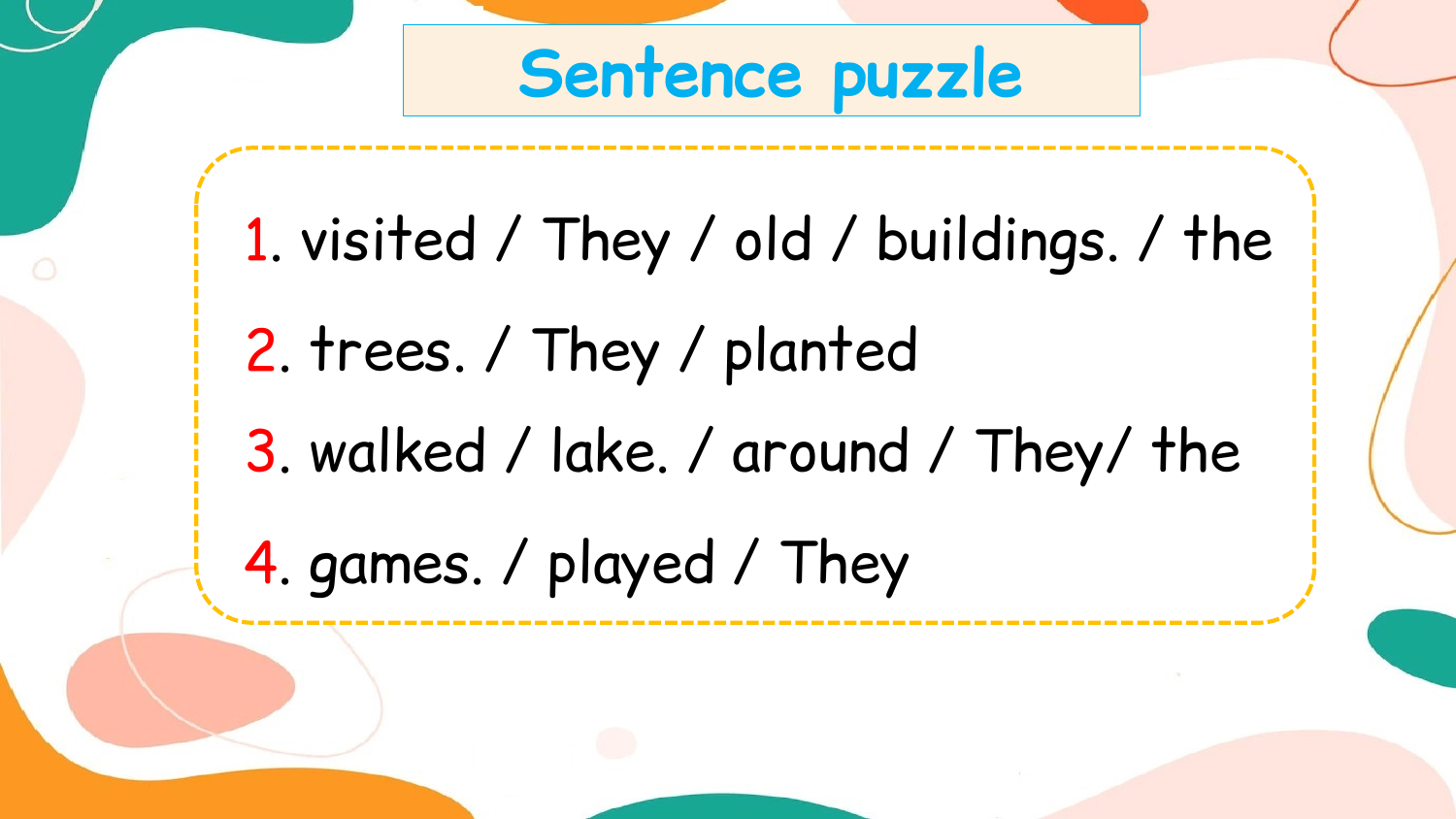

31
Sentence puzzle

1. visited / They / old / buildings. / the
2. trees. / They / planted
3. walked / lake. / around / They/ the
4. games. / played / They